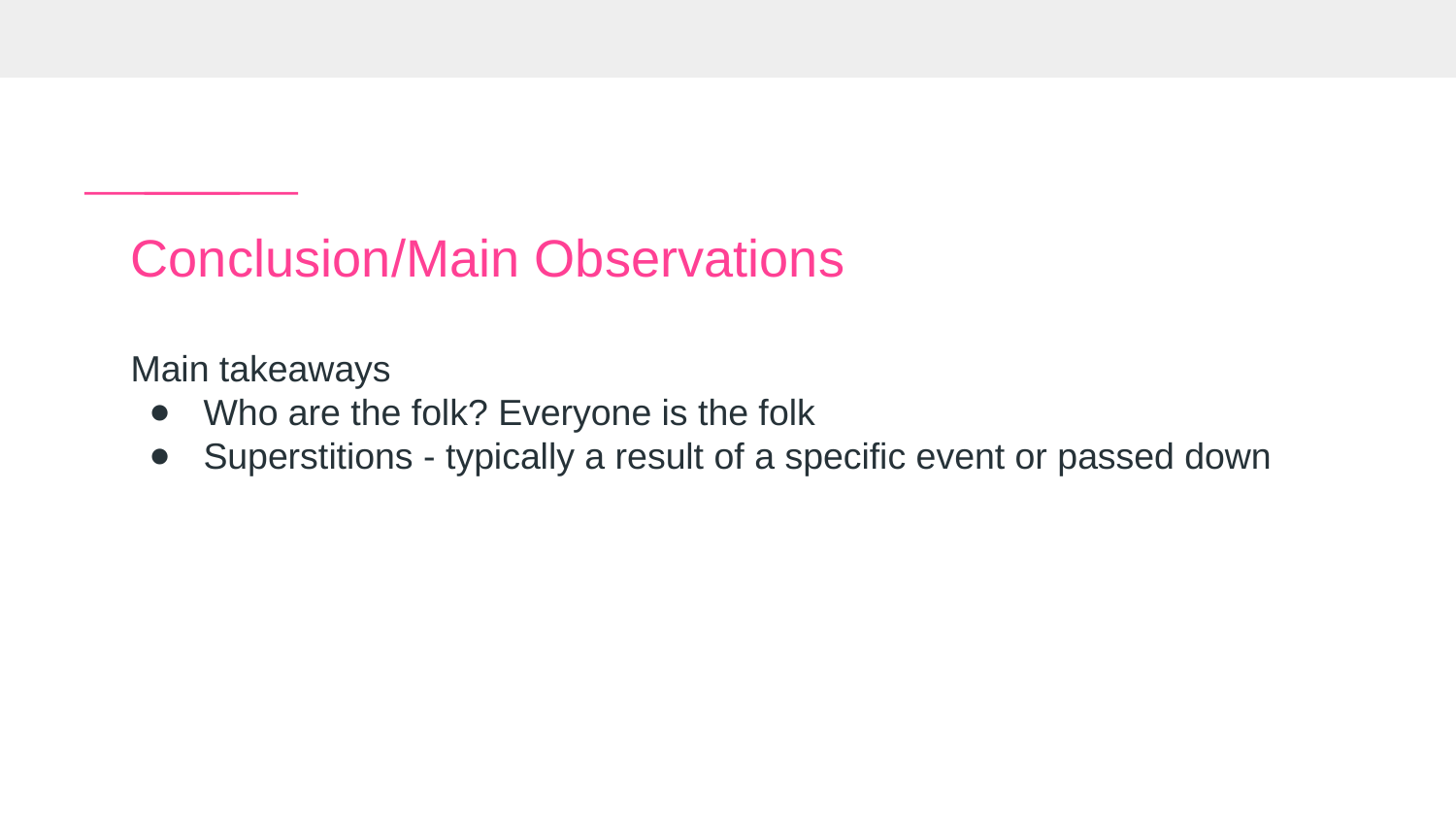

# Conclusion/Main Observations
Main takeaways
Who are the folk? Everyone is the folk
Superstitions - typically a result of a specific event or passed down